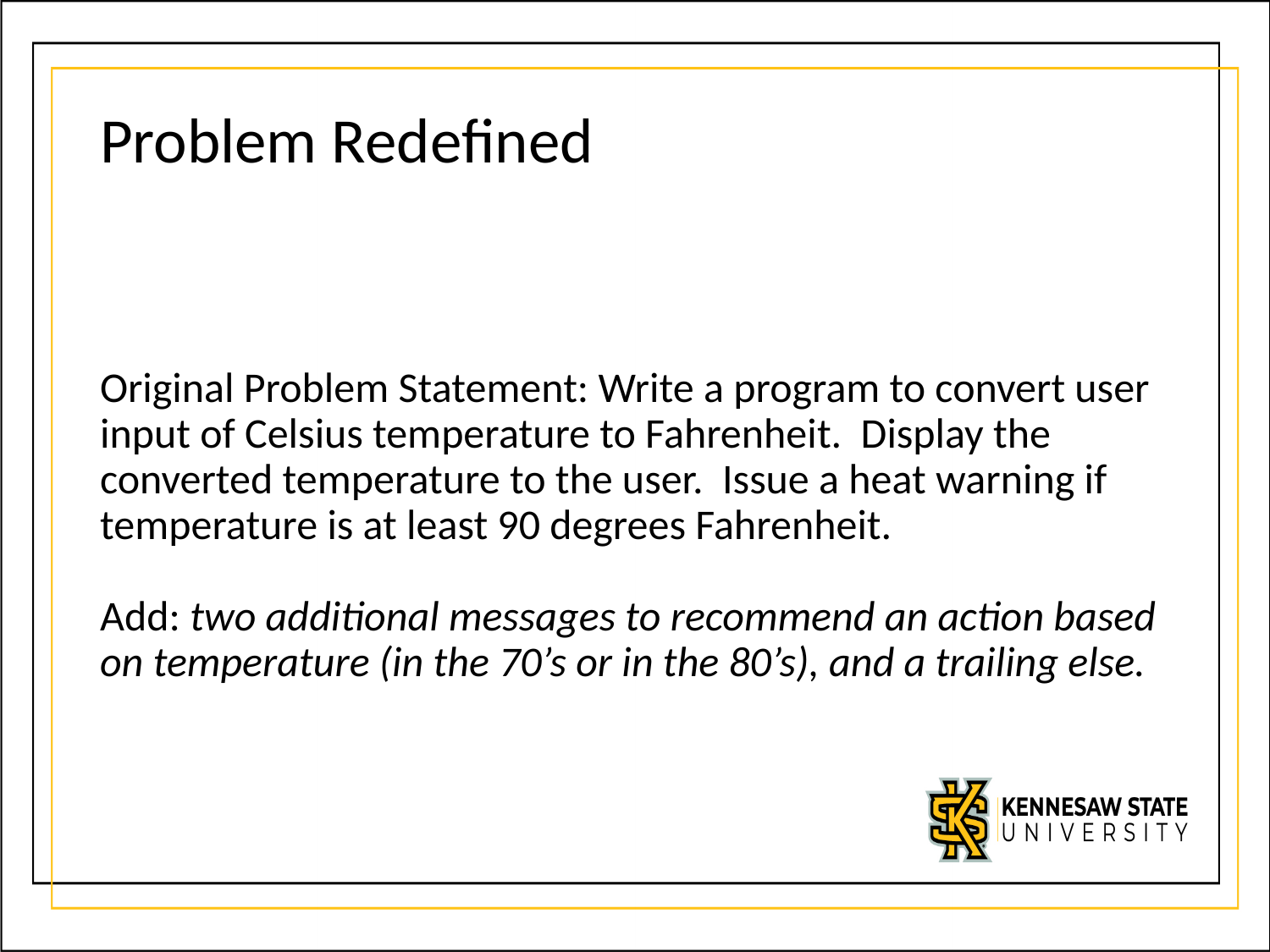

# Problem Redefined
Original Problem Statement: Write a program to convert user input of Celsius temperature to Fahrenheit.  Display the converted temperature to the user.  Issue a heat warning if temperature is at least 90 degrees Fahrenheit.
Add: two additional messages to recommend an action based on temperature (in the 70’s or in the 80’s), and a trailing else.